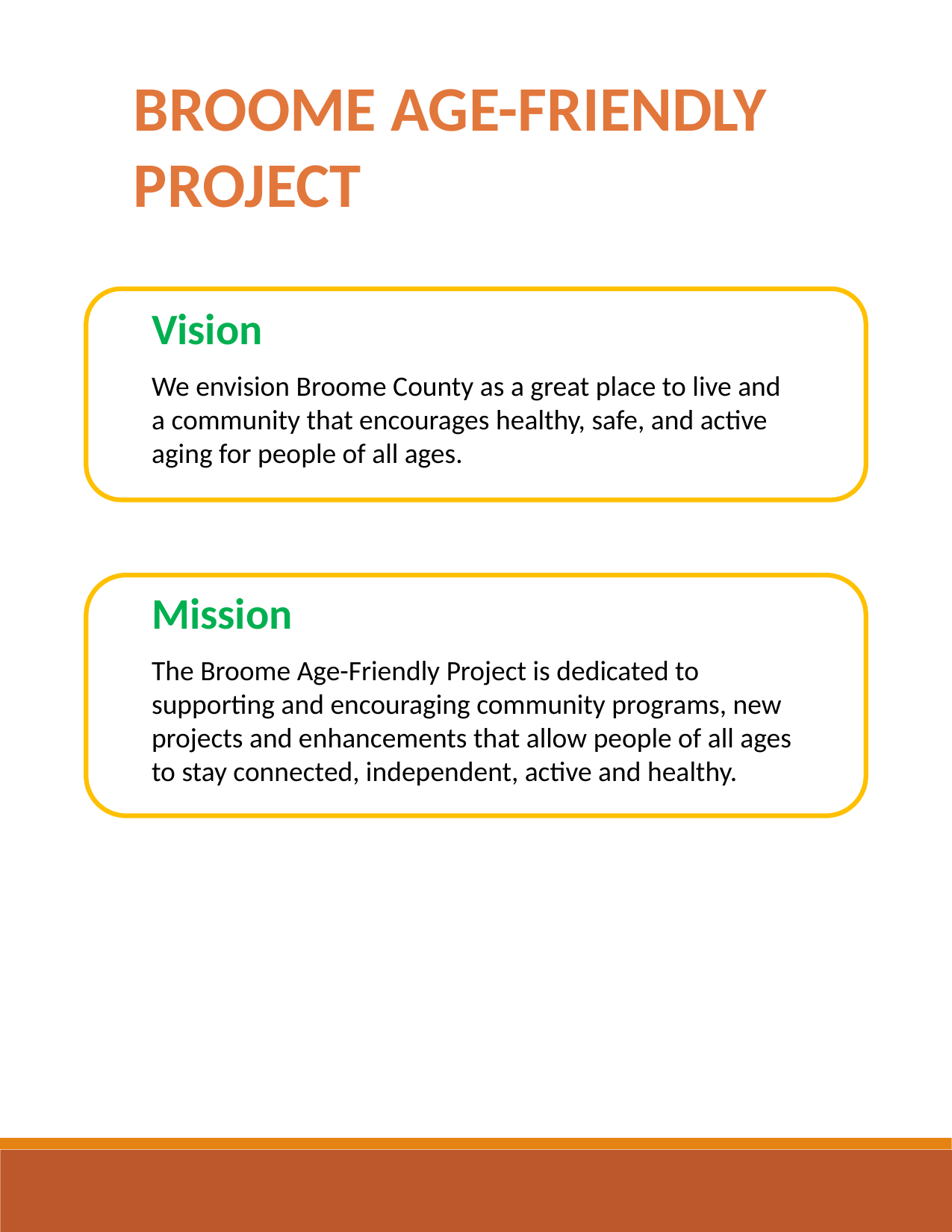

BROOME AGE-FRIENDLY PROJECT

Vision

We envision Broome County as a great place to live and a community that encourages healthy, safe, and active aging for people of all ages.

Mission

The Broome Age-Friendly Project is dedicated to supporting and encouraging community programs, new projects and enhancements that allow people of all ages to stay connected, independent, active and healthy.